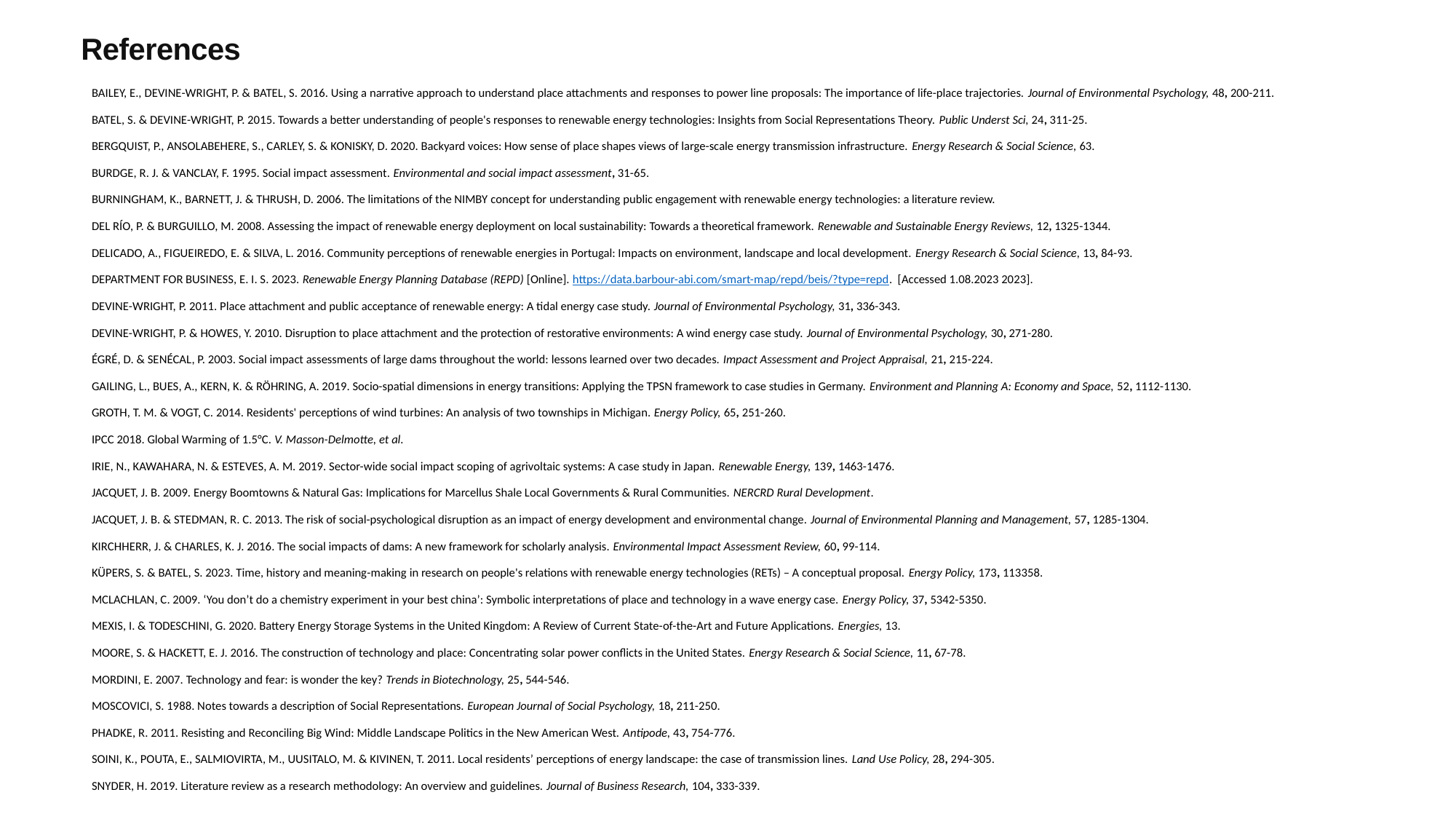

References

BAILEY, E., DEVINE-WRIGHT, P. & BATEL, S. 2016. Using a narrative approach to understand place attachments and responses to power line proposals: The importance of life-place trajectories. Journal of Environmental Psychology, 48, 200-211.
BATEL, S. & DEVINE-WRIGHT, P. 2015. Towards a better understanding of people's responses to renewable energy technologies: Insights from Social Representations Theory. Public Underst Sci, 24, 311-25.
BERGQUIST, P., ANSOLABEHERE, S., CARLEY, S. & KONISKY, D. 2020. Backyard voices: How sense of place shapes views of large-scale energy transmission infrastructure. Energy Research & Social Science, 63.
BURDGE, R. J. & VANCLAY, F. 1995. Social impact assessment. Environmental and social impact assessment, 31-65.
BURNINGHAM, K., BARNETT, J. & THRUSH, D. 2006. The limitations of the NIMBY concept for understanding public engagement with renewable energy technologies: a literature review.
DEL RÍO, P. & BURGUILLO, M. 2008. Assessing the impact of renewable energy deployment on local sustainability: Towards a theoretical framework. Renewable and Sustainable Energy Reviews, 12, 1325-1344.
DELICADO, A., FIGUEIREDO, E. & SILVA, L. 2016. Community perceptions of renewable energies in Portugal: Impacts on environment, landscape and local development. Energy Research & Social Science, 13, 84-93.
DEPARTMENT FOR BUSINESS, E. I. S. 2023. Renewable Energy Planning Database (REPD) [Online]. https://data.barbour-abi.com/smart-map/repd/beis/?type=repd.  [Accessed 1.08.2023 2023].
DEVINE-WRIGHT, P. 2011. Place attachment and public acceptance of renewable energy: A tidal energy case study. Journal of Environmental Psychology, 31, 336-343.
DEVINE-WRIGHT, P. & HOWES, Y. 2010. Disruption to place attachment and the protection of restorative environments: A wind energy case study. Journal of Environmental Psychology, 30, 271-280.
ÉGRÉ, D. & SENÉCAL, P. 2003. Social impact assessments of large dams throughout the world: lessons learned over two decades. Impact Assessment and Project Appraisal, 21, 215-224.
GAILING, L., BUES, A., KERN, K. & RÖHRING, A. 2019. Socio-spatial dimensions in energy transitions: Applying the TPSN framework to case studies in Germany. Environment and Planning A: Economy and Space, 52, 1112-1130.
GROTH, T. M. & VOGT, C. 2014. Residents' perceptions of wind turbines: An analysis of two townships in Michigan. Energy Policy, 65, 251-260.
IPCC 2018. Global Warming of 1.5°C. V. Masson-Delmotte, et al.
IRIE, N., KAWAHARA, N. & ESTEVES, A. M. 2019. Sector-wide social impact scoping of agrivoltaic systems: A case study in Japan. Renewable Energy, 139, 1463-1476.
JACQUET, J. B. 2009. Energy Boomtowns & Natural Gas: Implications for Marcellus Shale Local Governments & Rural Communities. NERCRD Rural Development.
JACQUET, J. B. & STEDMAN, R. C. 2013. The risk of social-psychological disruption as an impact of energy development and environmental change. Journal of Environmental Planning and Management, 57, 1285-1304.
KIRCHHERR, J. & CHARLES, K. J. 2016. The social impacts of dams: A new framework for scholarly analysis. Environmental Impact Assessment Review, 60, 99-114.
KÜPERS, S. & BATEL, S. 2023. Time, history and meaning-making in research on people's relations with renewable energy technologies (RETs) – A conceptual proposal. Energy Policy, 173, 113358.
MCLACHLAN, C. 2009. ‘You don’t do a chemistry experiment in your best china’: Symbolic interpretations of place and technology in a wave energy case. Energy Policy, 37, 5342-5350.
MEXIS, I. & TODESCHINI, G. 2020. Battery Energy Storage Systems in the United Kingdom: A Review of Current State-of-the-Art and Future Applications. Energies, 13.
MOORE, S. & HACKETT, E. J. 2016. The construction of technology and place: Concentrating solar power conflicts in the United States. Energy Research & Social Science, 11, 67-78.
MORDINI, E. 2007. Technology and fear: is wonder the key? Trends in Biotechnology, 25, 544-546.
MOSCOVICI, S. 1988. Notes towards a description of Social Representations. European Journal of Social Psychology, 18, 211-250.
PHADKE, R. 2011. Resisting and Reconciling Big Wind: Middle Landscape Politics in the New American West. Antipode, 43, 754-776.
SOINI, K., POUTA, E., SALMIOVIRTA, M., UUSITALO, M. & KIVINEN, T. 2011. Local residents’ perceptions of energy landscape: the case of transmission lines. Land Use Policy, 28, 294-305.
SNYDER, H. 2019. Literature review as a research methodology: An overview and guidelines. Journal of Business Research, 104, 333-339.